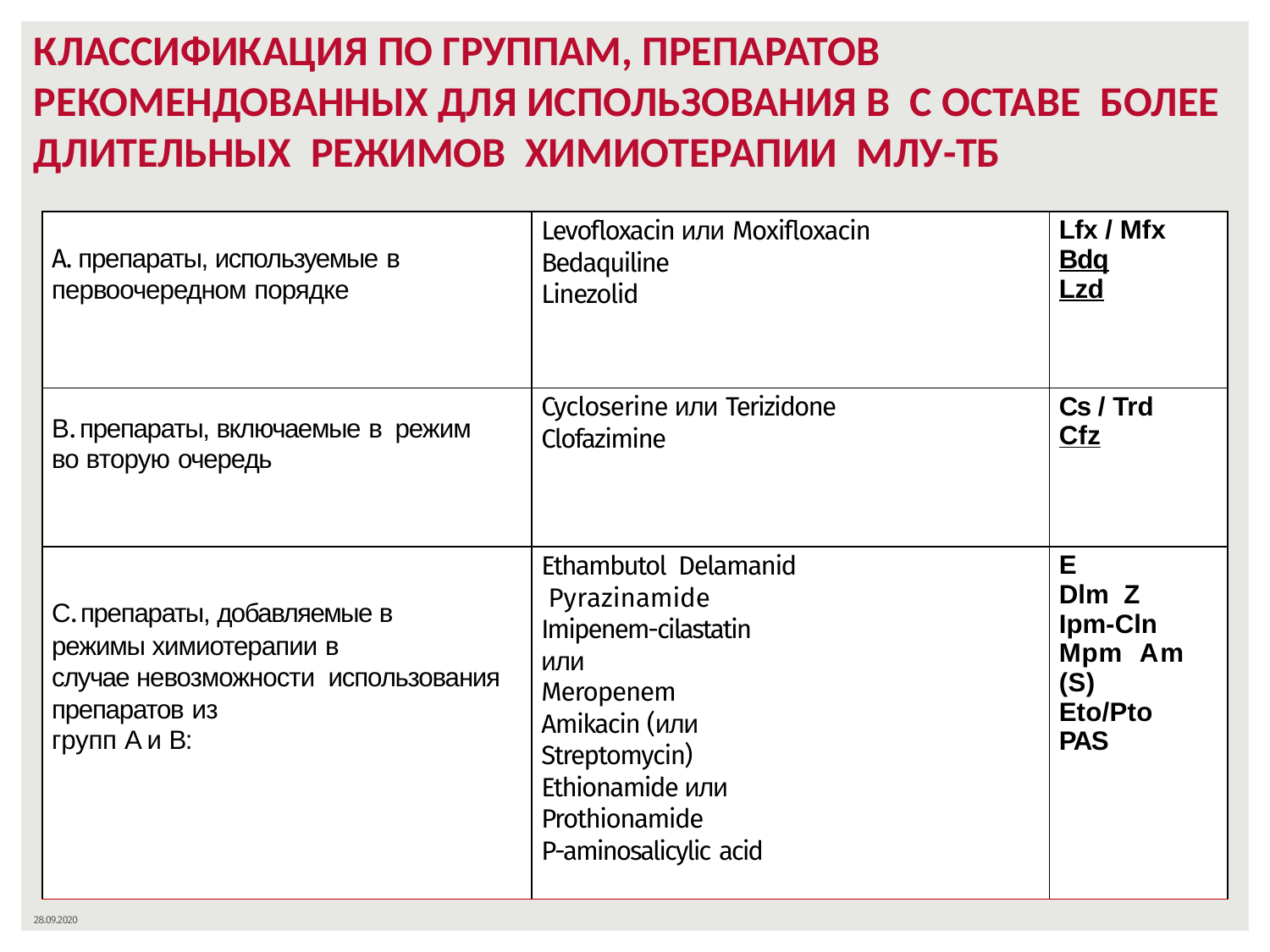

КЛАССИФИКАЦИЯ ПО ГРУППАМ, ПРЕПАРАТОВ РЕКОМЕНДОВАННЫХ ДЛЯ ИСПОЛЬЗОВАНИЯ В  С ОСТАВЕ  БОЛЕЕ  ДЛИТЕЛЬНЫХ  РЕЖИМОВ  ХИМИОТЕРАПИИ  МЛУ-ТБ
| A. препараты, используемые в первоочередном порядке | Levofloxacin или Moxifloxacin Bedaquiline Linezolid | Lfx / Mfx Bdq Lzd |
| --- | --- | --- |
| В. препараты, включаемые в режим во вторую очередь | Cycloserine или Terizidone Clofazimine | Cs / Trd Cfz |
| С. препараты, добавляемые в режимы химиотерапии в случае невозможности использования препаратов из групп A и B: | Ethambutol Delamanid Pyrazinamide Imipenem-cilastatin или Meropenem Amikacin (или Streptomycin) Ethionamide или Prothionamide P-aminosalicylic acid | E Dlm Z Ipm-Cln Mpm Am (S) Eto/Pto PAS |
28.09.2020